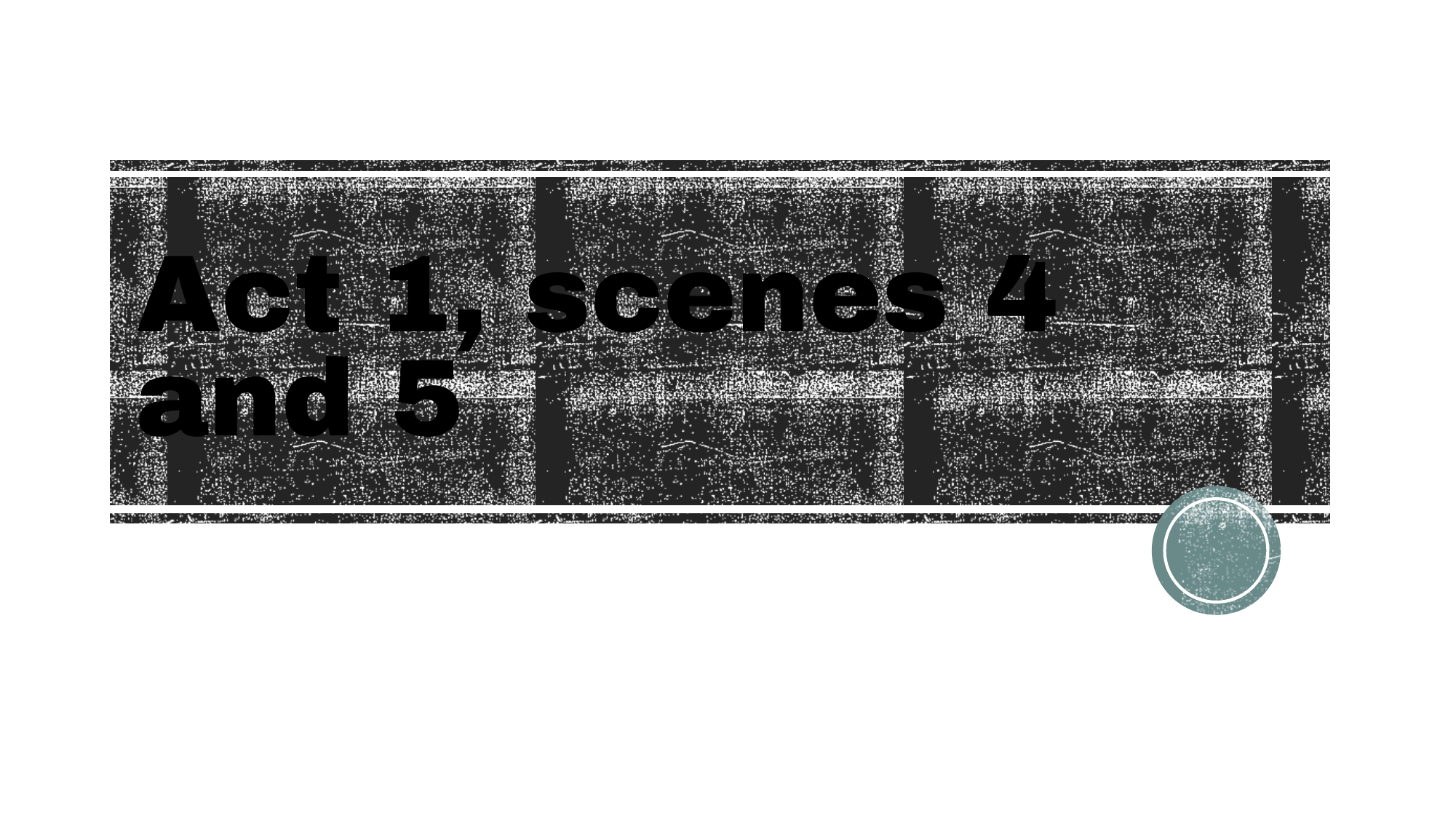

# Act 1, scenes 4 and 5